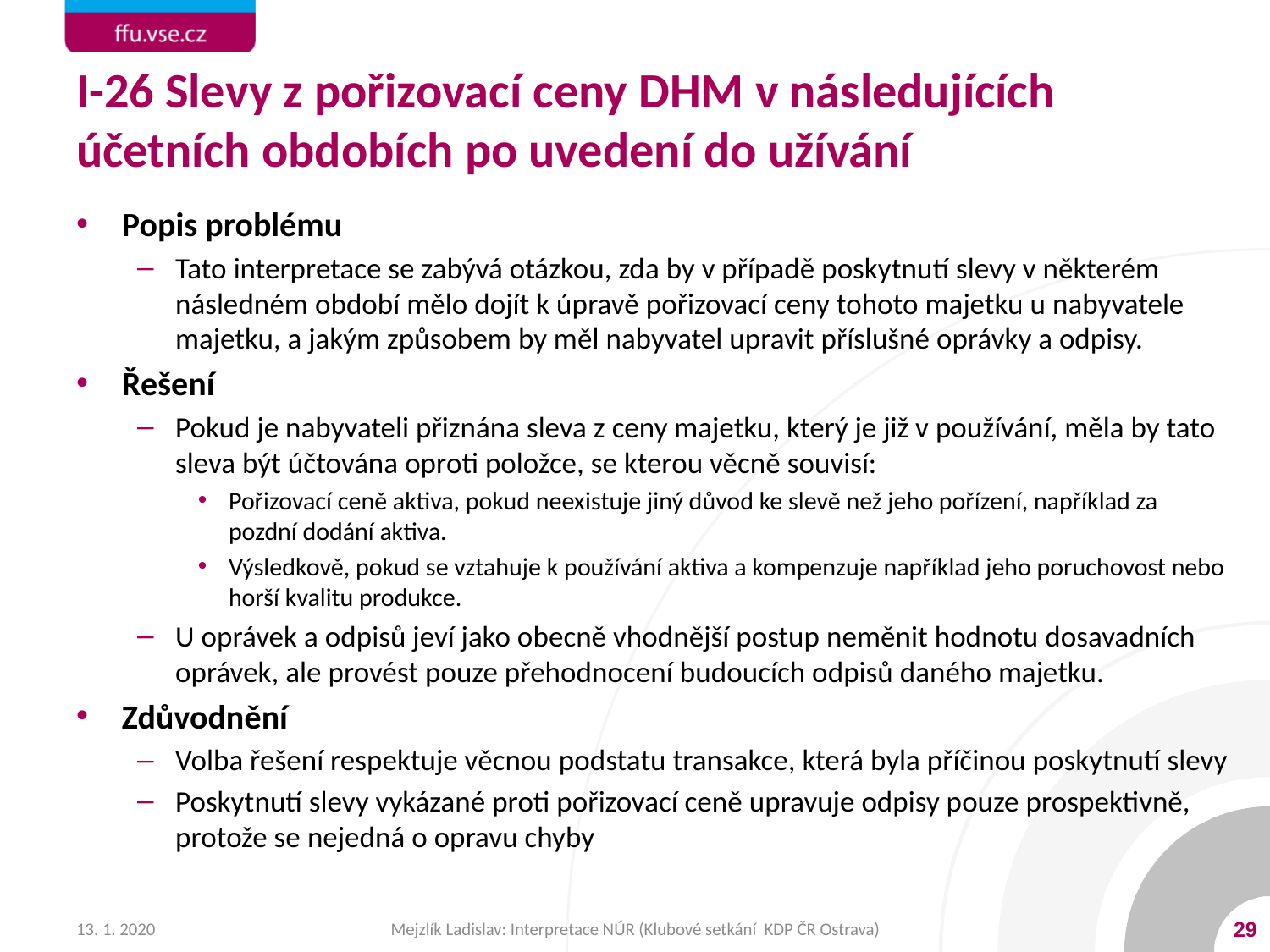

# I-26 Slevy z pořizovací ceny DHM v následujících účetních obdobích po uvedení do užívání
Popis problému
Tato interpretace se zabývá otázkou, zda by v případě poskytnutí slevy v některém následném období mělo dojít k úpravě pořizovací ceny tohoto majetku u nabyvatele majetku, a jakým způsobem by měl nabyvatel upravit příslušné oprávky a odpisy.
Řešení
Pokud je nabyvateli přiznána sleva z ceny majetku, který je již v používání, měla by tato sleva být účtována oproti položce, se kterou věcně souvisí:
Pořizovací ceně aktiva, pokud neexistuje jiný důvod ke slevě než jeho pořízení, například za pozdní dodání aktiva.
Výsledkově, pokud se vztahuje k používání aktiva a kompenzuje například jeho poruchovost nebo horší kvalitu produkce.
U oprávek a odpisů jeví jako obecně vhodnější postup neměnit hodnotu dosavadních oprávek, ale provést pouze přehodnocení budoucích odpisů daného majetku.
Zdůvodnění
Volba řešení respektuje věcnou podstatu transakce, která byla příčinou poskytnutí slevy
Poskytnutí slevy vykázané proti pořizovací ceně upravuje odpisy pouze prospektivně, protože se nejedná o opravu chyby
13. 1. 2020
Mejzlík Ladislav: Interpretace NÚR (Klubové setkání  KDP ČR Ostrava)
29